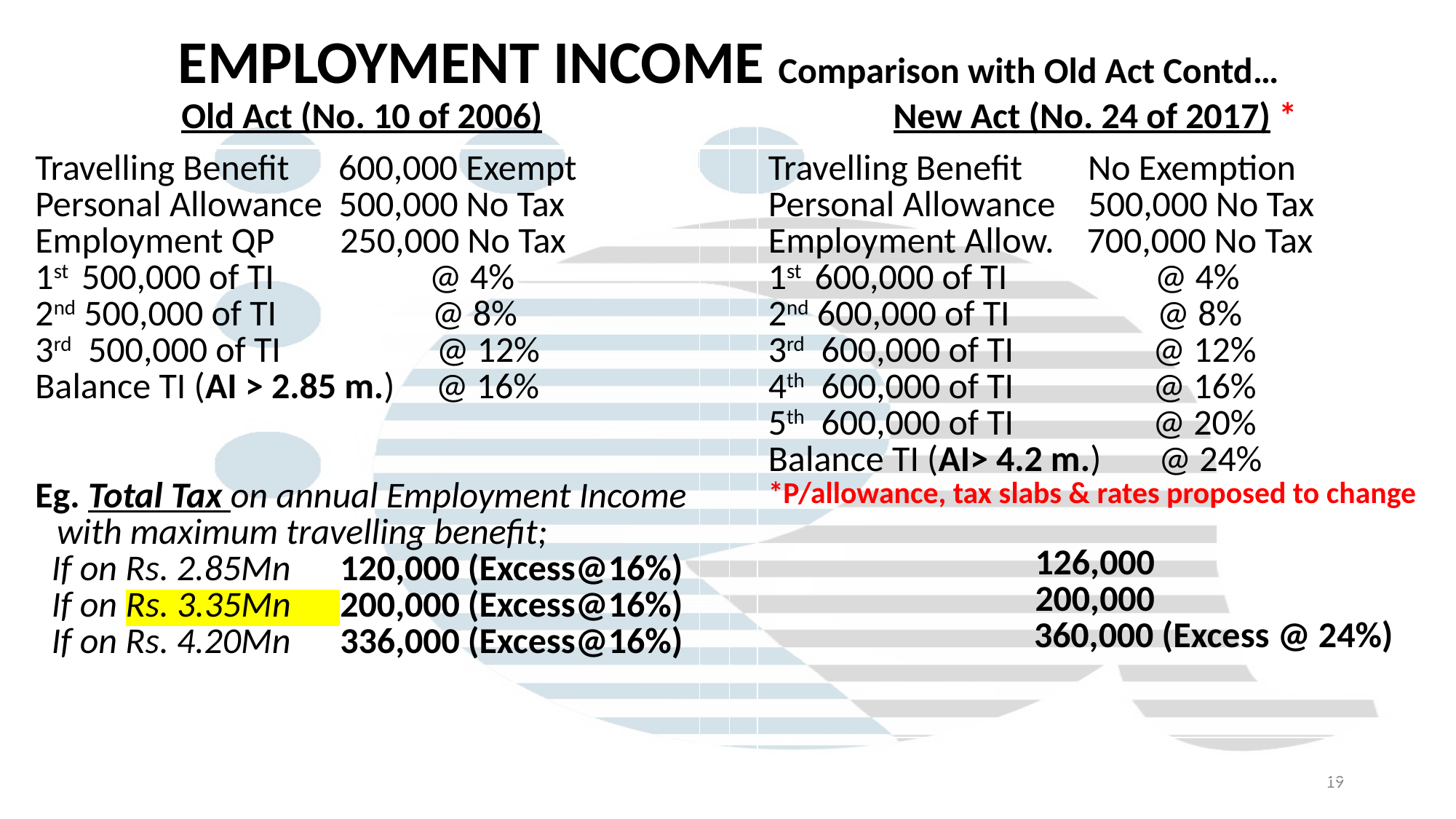

# EMPLOYMENT INCOME Comparison with Old Act Contd…
| Old Act (No. 10 of 2006) |  |  | New Act (No. 24 of 2017) \* |
| --- | --- | --- | --- |
| Travelling Benefit 600,000 Exempt Personal Allowance 500,000 No Tax Employment QP 250,000 No Tax 1st 500,000 of TI @ 4% 2nd 500,000 of TI @ 8% 3rd 500,000 of TI @ 12% Balance TI (AI ˃ 2.85 m.) @ 16% Eg. Total Tax on annual Employment Income with maximum travelling benefit; If on Rs. 2.85Mn 120,000 (Excess@16%) If on Rs. 3.35Mn 200,000 (Excess@16%) If on Rs. 4.20Mn 336,000 (Excess@16%) |  |  | Travelling Benefit No Exemption Personal Allowance 500,000 No Tax Employment Allow. 700,000 No Tax 1st 600,000 of TI @ 4% 2nd 600,000 of TI @ 8% 3rd 600,000 of TI @ 12% 4th 600,000 of TI @ 16% 5th 600,000 of TI @ 20% Balance TI (AI˃ 4.2 m.) @ 24% \*P/allowance, tax slabs & rates proposed to change 126,000 200,000 360,000 (Excess @ 24%) |
|  |  |  |  |
19